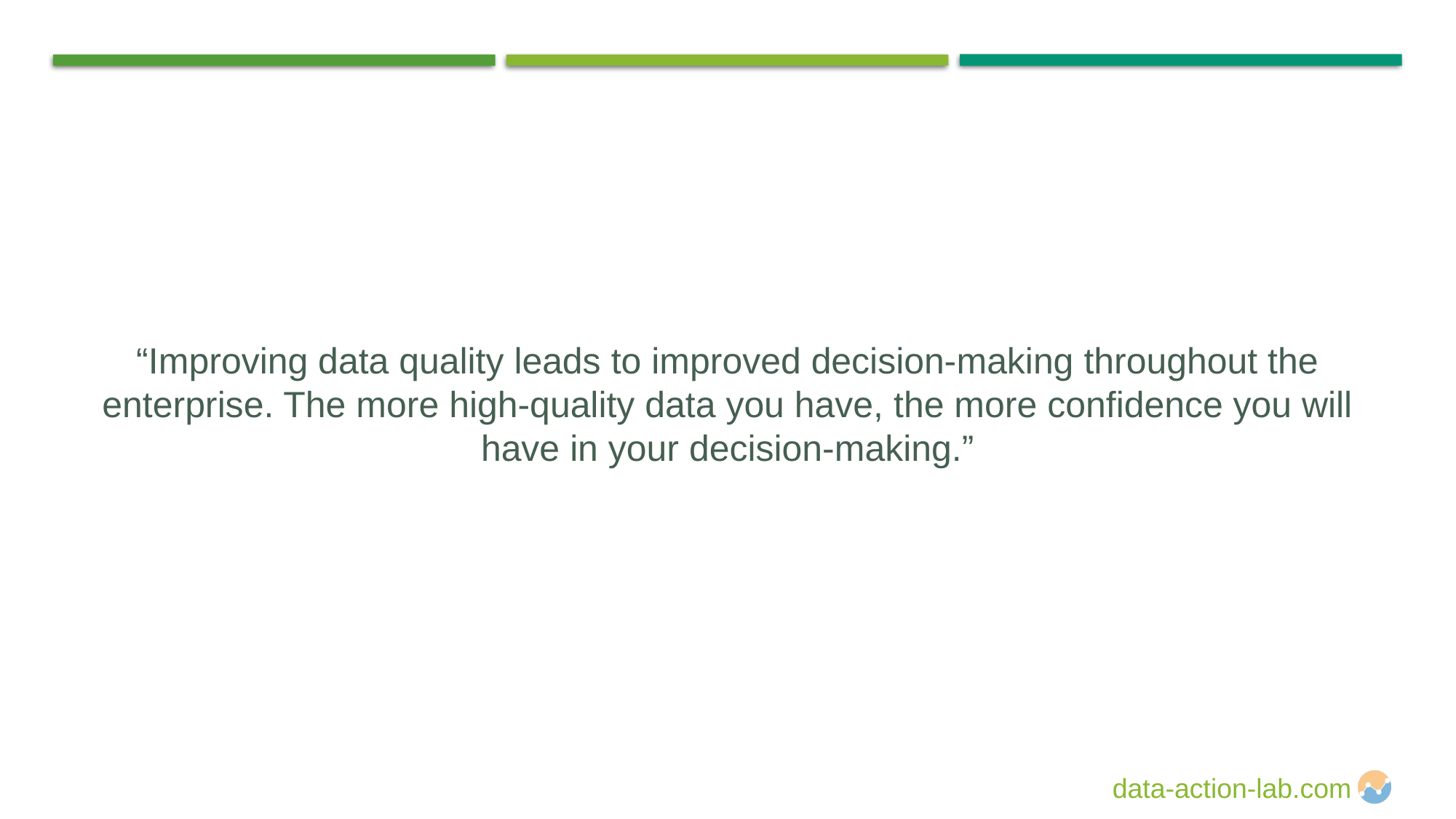

“Improving data quality leads to improved decision-making throughout the enterprise. The more high-quality data you have, the more confidence you will have in your decision-making.”